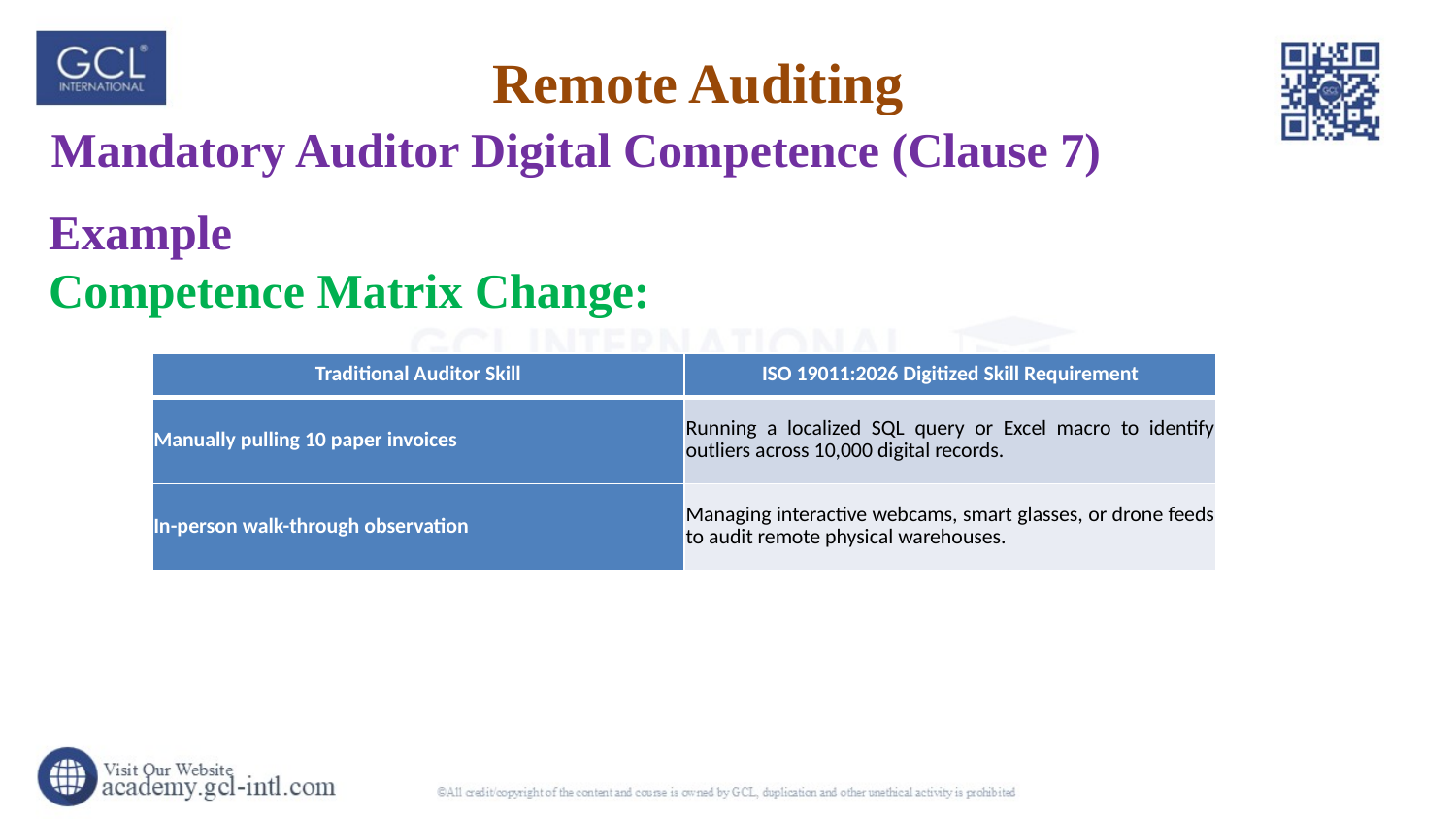

# Remote Auditing
Mandatory Auditor Digital Competence (Clause 7)

Example
Competence Matrix Change:
| Traditional Auditor Skill | ISO 19011:2026 Digitized Skill Requirement |
| --- | --- |
| Manually pulling 10 paper invoices | Running a localized SQL query or Excel macro to identify outliers across 10,000 digital records. |
| In-person walk-through observation | Managing interactive webcams, smart glasses, or drone feeds to audit remote physical warehouses. |